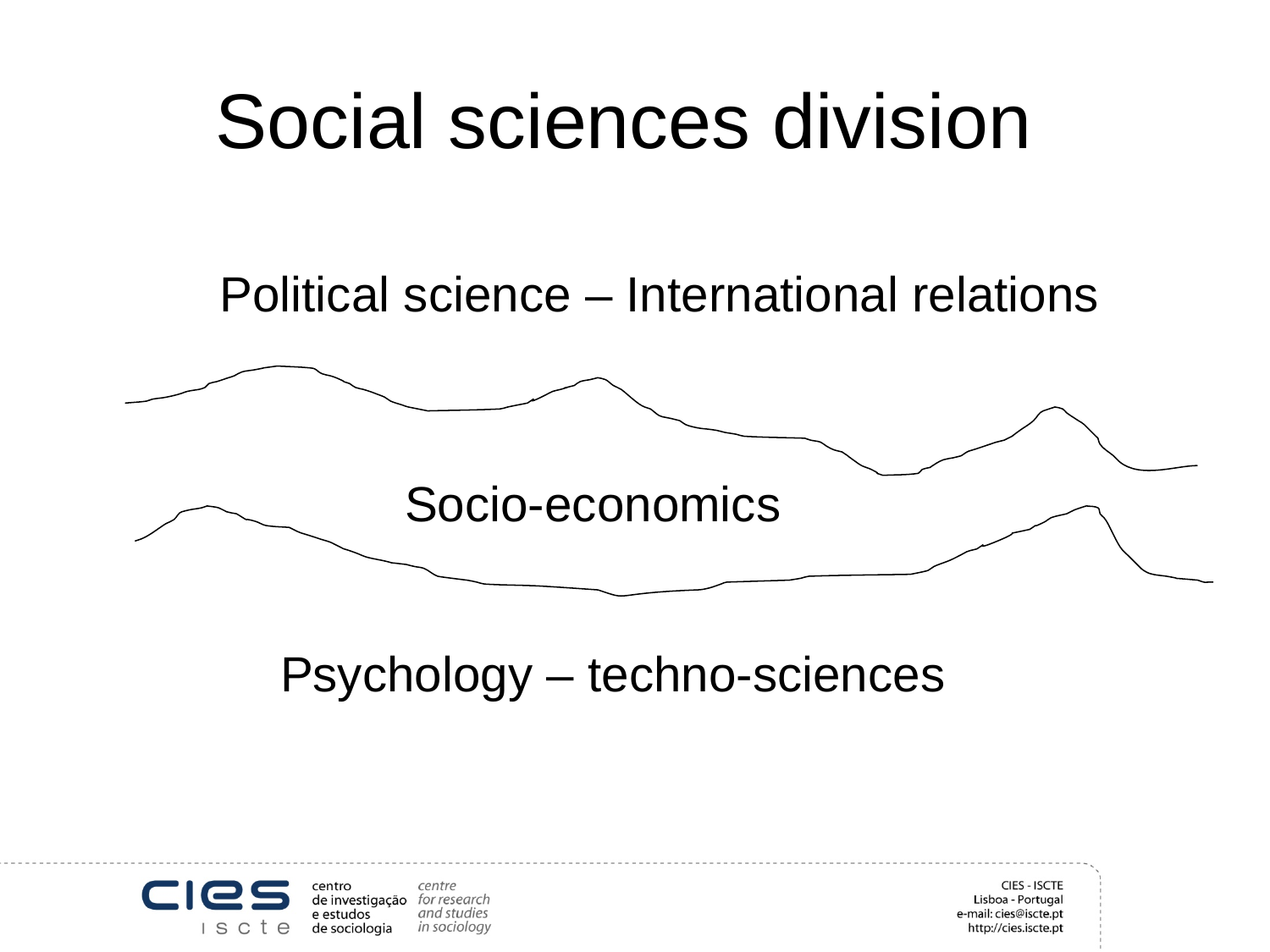

# Social sciences division
Political science – International relations

Socio-economics

Psychology – techno-sciences